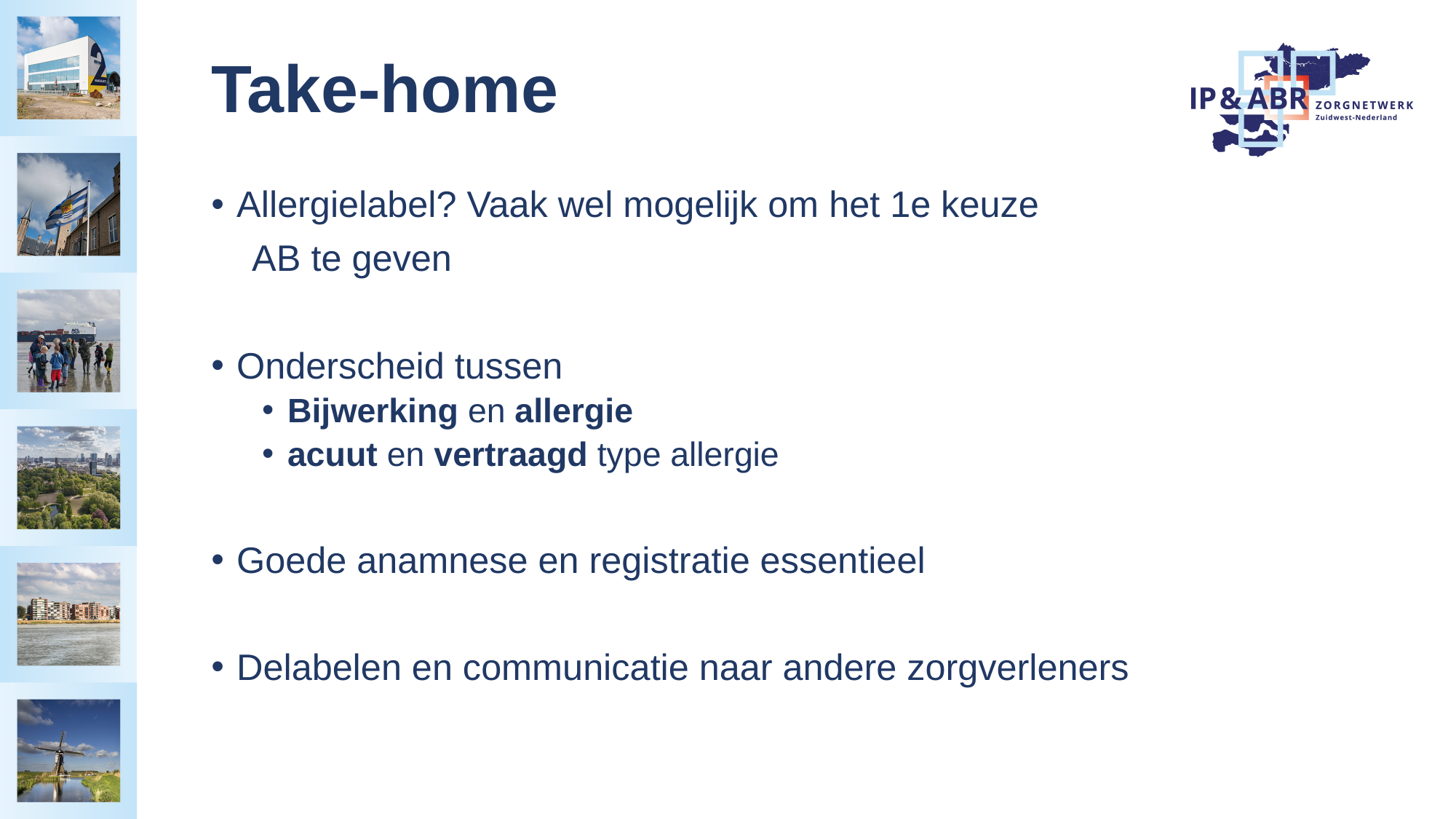

# Take-home
Allergielabel? Vaak wel mogelijk om het 1e keuze
    AB te geven

Onderscheid tussen
Bijwerking en allergie
acuut en vertraagd type allergie

Goede anamnese en registratie essentieel

Delabelen en communicatie naar andere zorgverleners